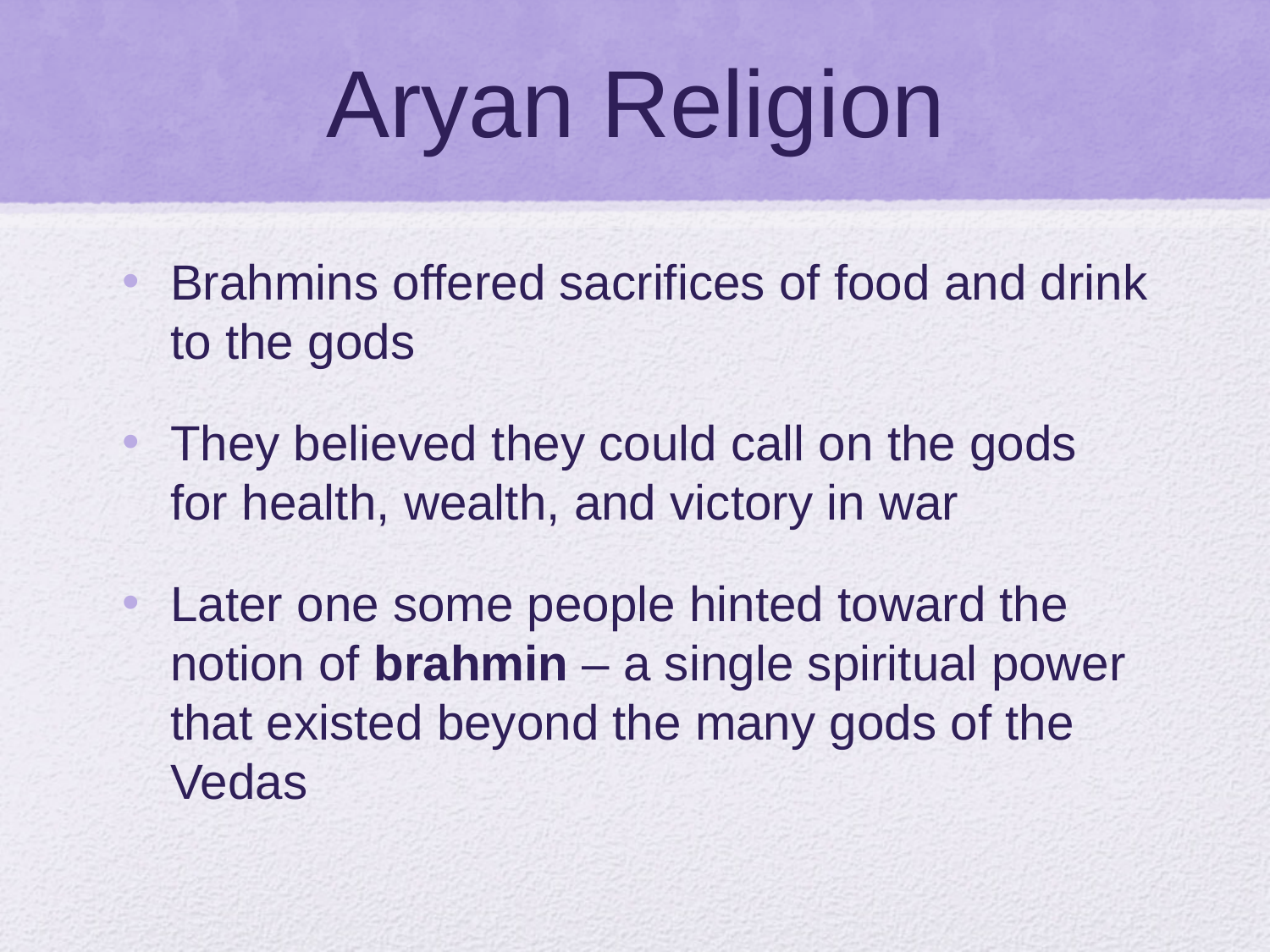

# Aryan Religion
Brahmins offered sacrifices of food and drink to the gods
They believed they could call on the gods for health, wealth, and victory in war
Later one some people hinted toward the notion of brahmin – a single spiritual power that existed beyond the many gods of the Vedas